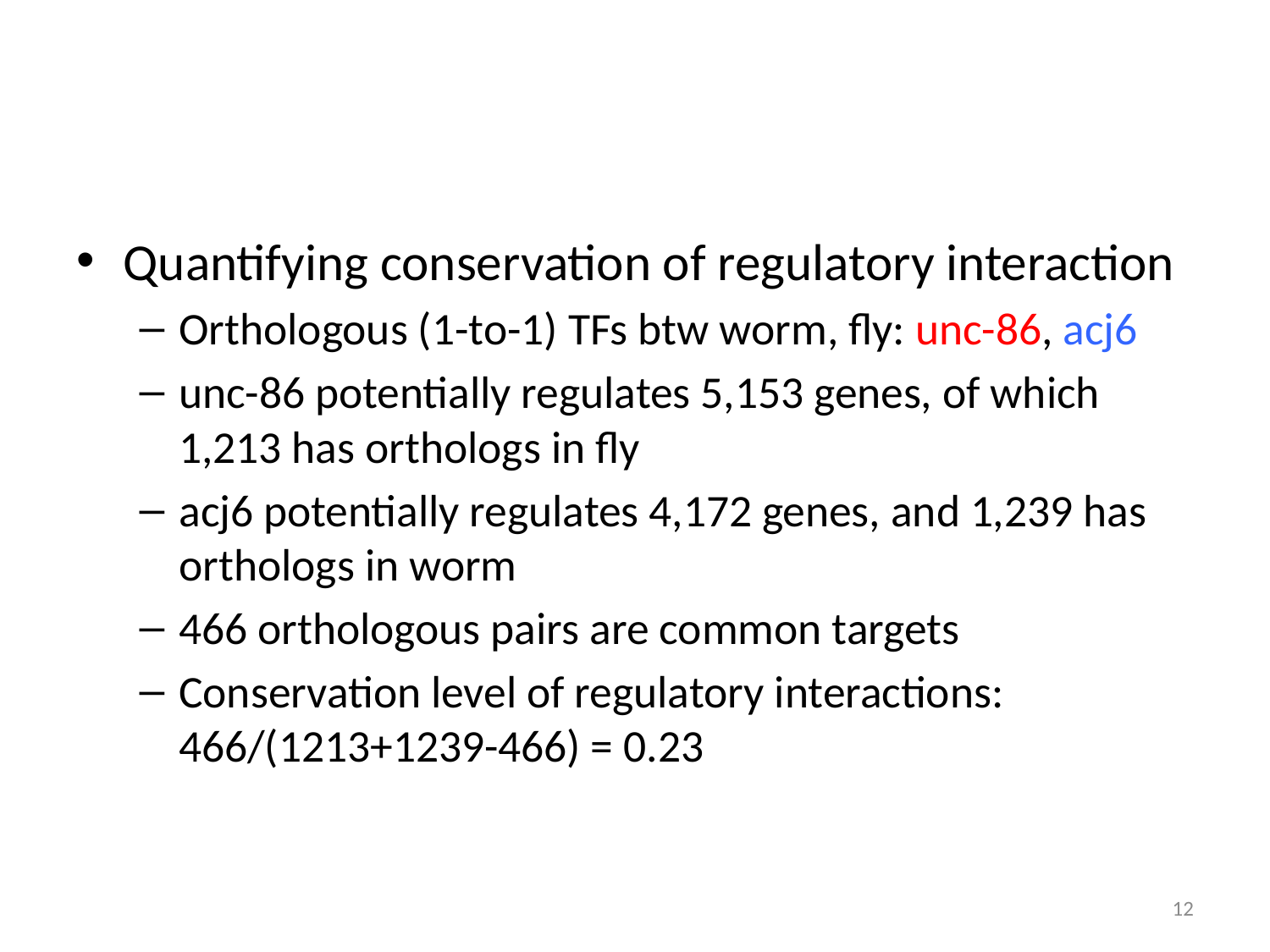

#
Quantifying conservation of regulatory interaction
Orthologous (1-to-1) TFs btw worm, fly: unc-86, acj6
unc-86 potentially regulates 5,153 genes, of which 1,213 has orthologs in fly
acj6 potentially regulates 4,172 genes, and 1,239 has orthologs in worm
466 orthologous pairs are common targets
Conservation level of regulatory interactions: 466/(1213+1239-466) = 0.23
12